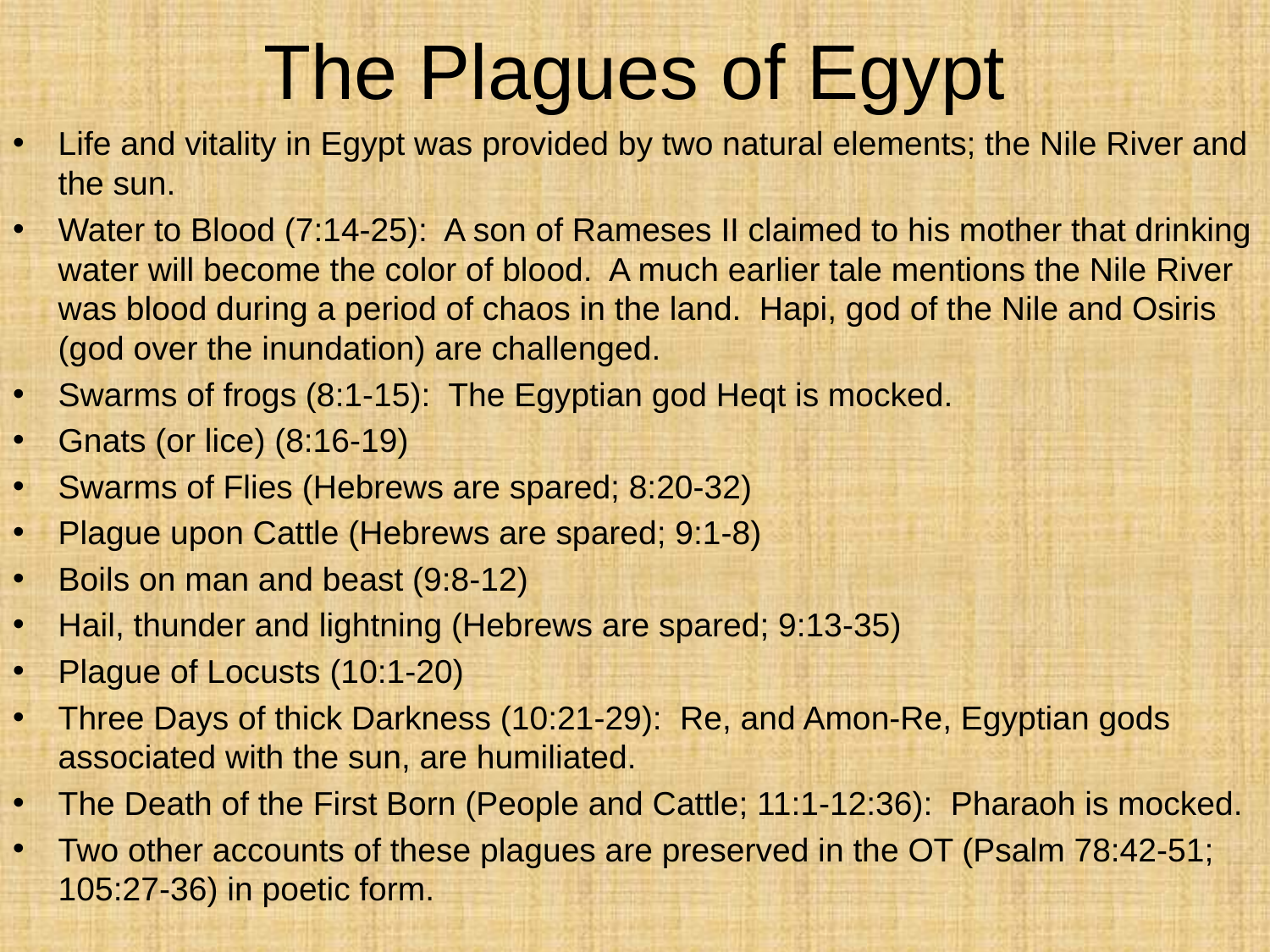

# The Plagues of Egypt
Life and vitality in Egypt was provided by two natural elements; the Nile River and the sun.
Water to Blood (7:14-25):  A son of Rameses II claimed to his mother that drinking water will become the color of blood.  A much earlier tale mentions the Nile River was blood during a period of chaos in the land.  Hapi, god of the Nile and Osiris (god over the inundation) are challenged.
Swarms of frogs (8:1-15):  The Egyptian god Heqt is mocked.
Gnats (or lice) (8:16-19)
Swarms of Flies (Hebrews are spared; 8:20-32)
Plague upon Cattle (Hebrews are spared; 9:1-8)
Boils on man and beast (9:8-12)
Hail, thunder and lightning (Hebrews are spared; 9:13-35)
Plague of Locusts (10:1-20)
Three Days of thick Darkness (10:21-29):  Re, and Amon-Re, Egyptian gods associated with the sun, are humiliated.
The Death of the First Born (People and Cattle; 11:1-12:36):  Pharaoh is mocked.
Two other accounts of these plagues are preserved in the OT (Psalm 78:42-51; 105:27-36) in poetic form.